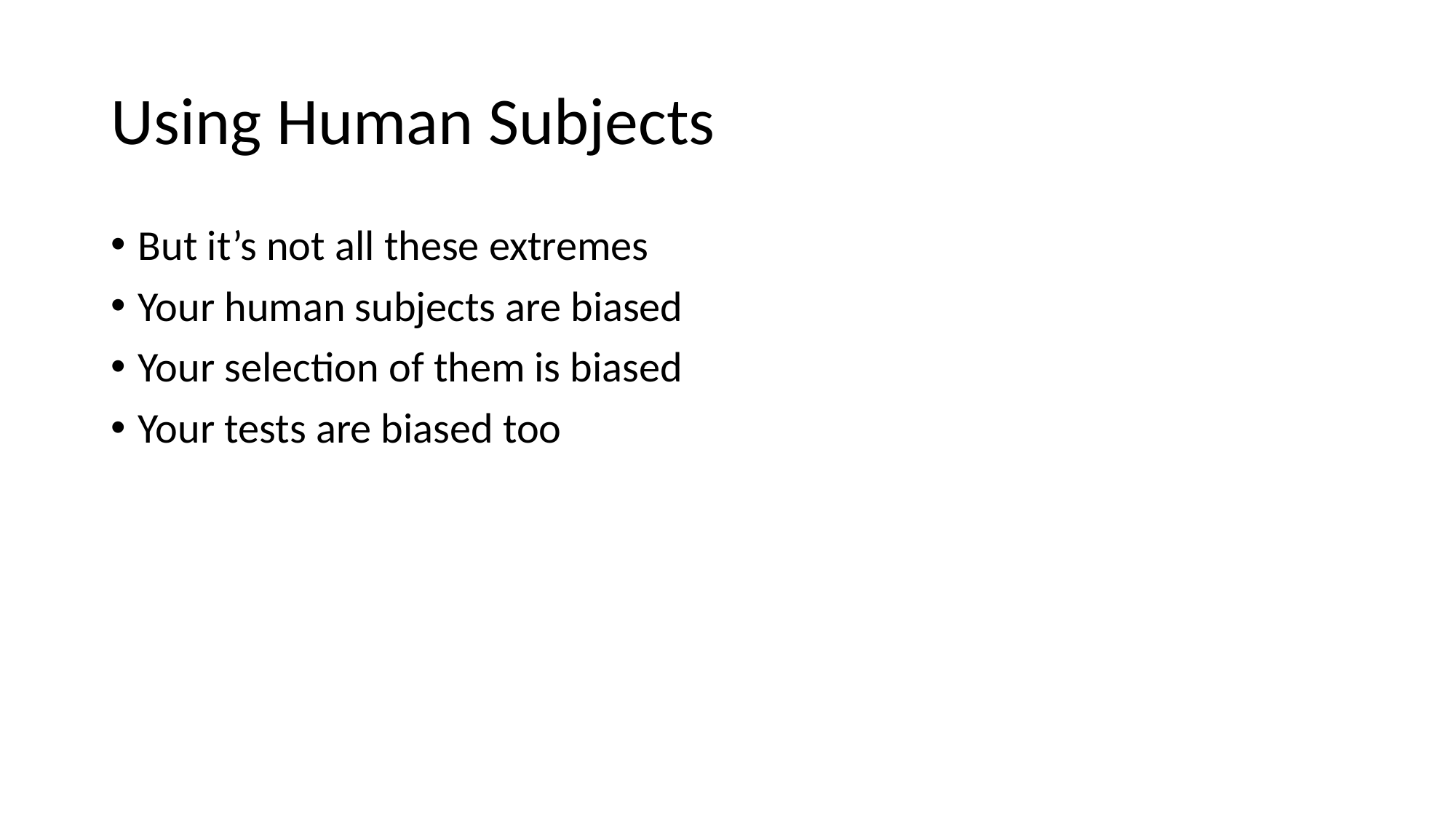

# Using Human Subjects
But it’s not all these extremes
Your human subjects are biased
Your selection of them is biased
Your tests are biased too